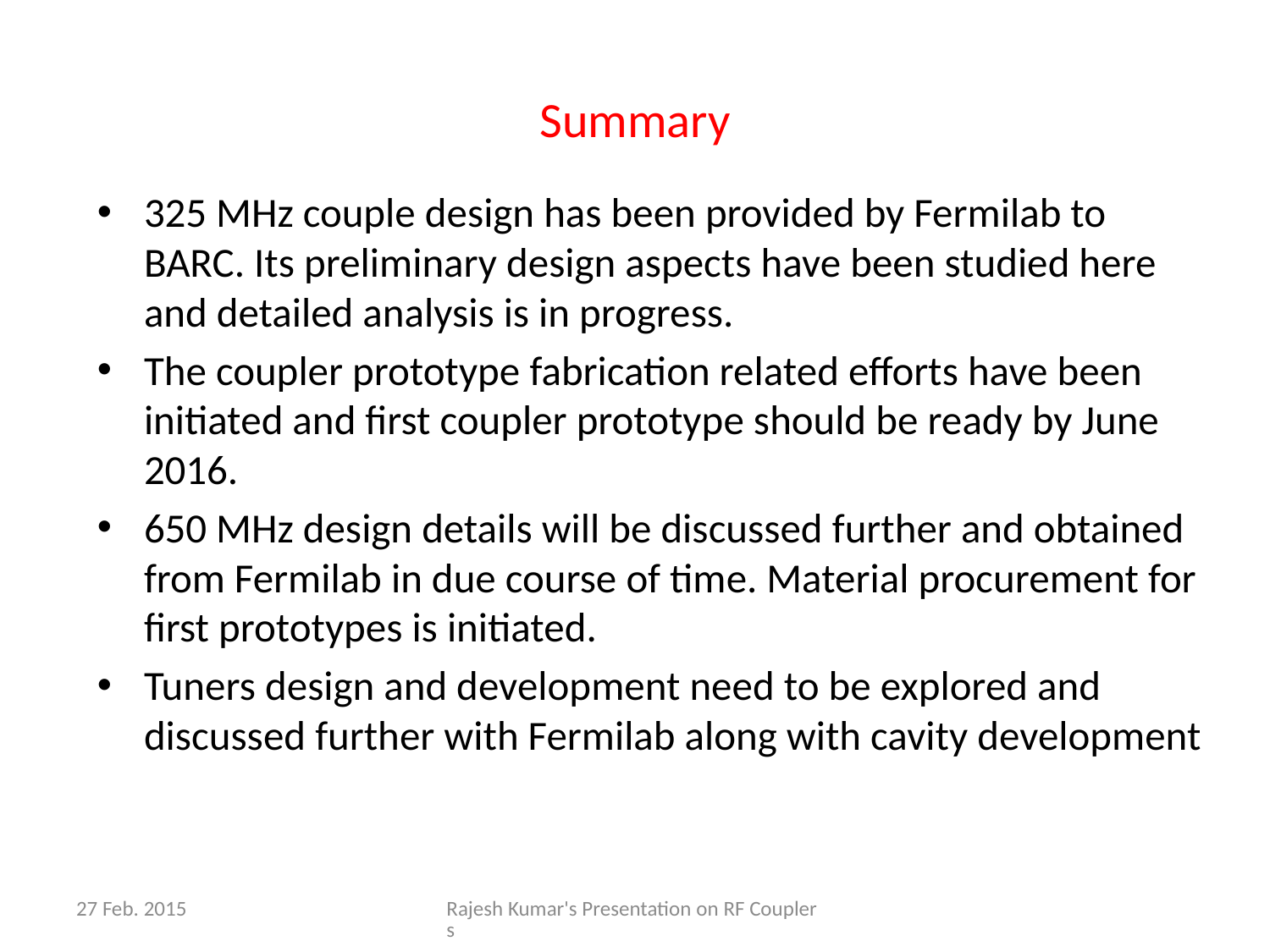

# Summary
325 MHz couple design has been provided by Fermilab to BARC. Its preliminary design aspects have been studied here and detailed analysis is in progress.
The coupler prototype fabrication related efforts have been initiated and first coupler prototype should be ready by June 2016.
650 MHz design details will be discussed further and obtained from Fermilab in due course of time. Material procurement for first prototypes is initiated.
Tuners design and development need to be explored and discussed further with Fermilab along with cavity development

27 Feb. 2015
Rajesh Kumar's Presentation on RF Couplers